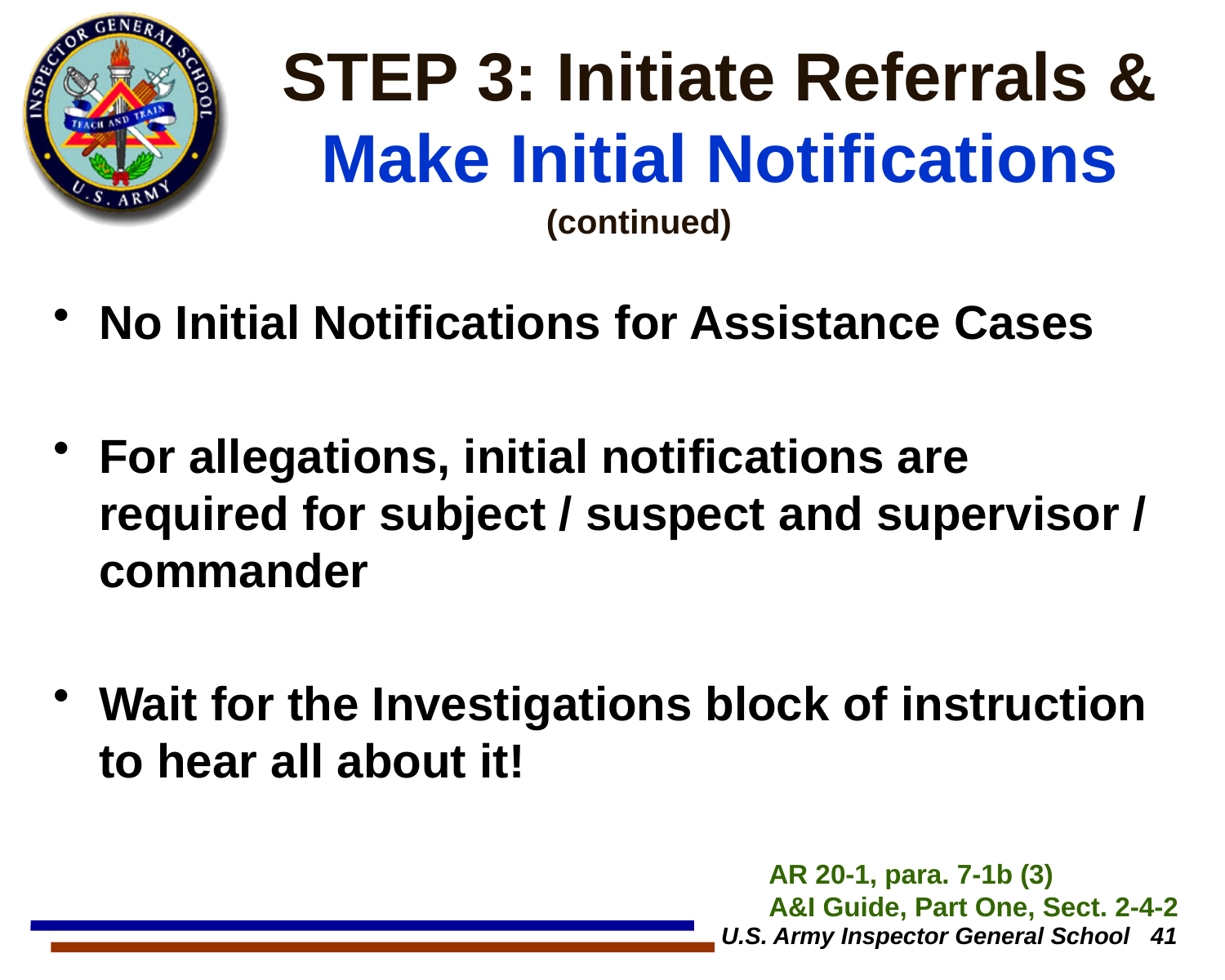

# STEP 3: Initiate Referrals & Make Initial Notifications
(continued)
No Initial Notifications for Assistance Cases

For allegations, initial notifications are required for subject / suspect and supervisor / commander

Wait for the Investigations block of instruction to hear all about it!

AR 20-1, para. 7-1b (3)
A&I Guide, Part One, Sect. 2-4-2
U.S. Army Inspector General School   41